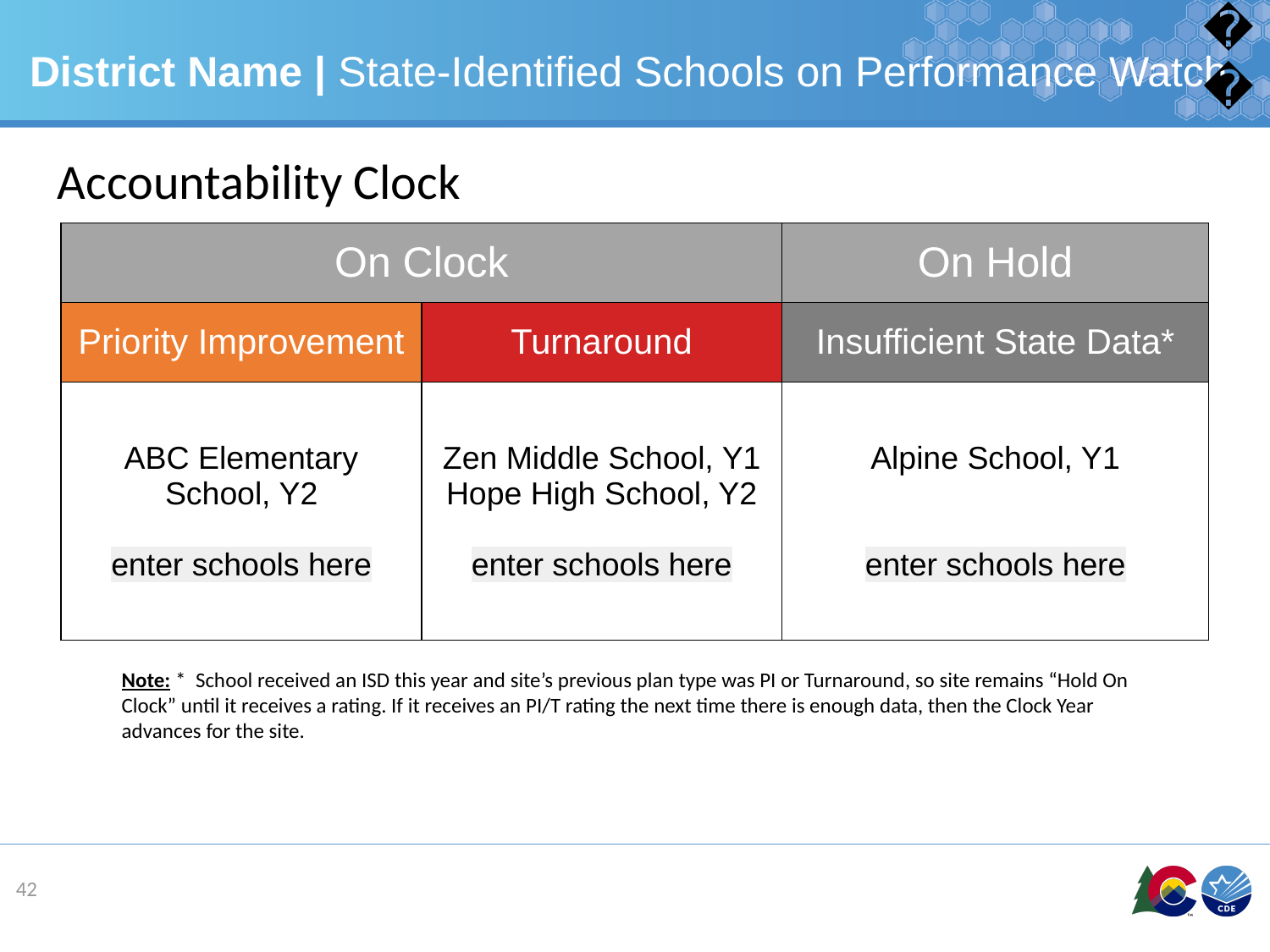

🔼
# District Name | State-Identified Schools on Performance Watch
Accountability Clock

| On Clock |  | On Hold |
| --- | --- | --- |
| Priority Improvement | Turnaround | Insufficient State Data\* |
| ABC Elementary School, Y2 enter schools here | Zen Middle School, Y1 Hope High School, Y2 enter schools here | Alpine School, Y1 enter schools here |
Note: *  School received an ISD this year and site’s previous plan type was PI or Turnaround, so site remains “Hold On Clock” until it receives a rating. If it receives an PI/T rating the next time there is enough data, then the Clock Year advances for the site.
42